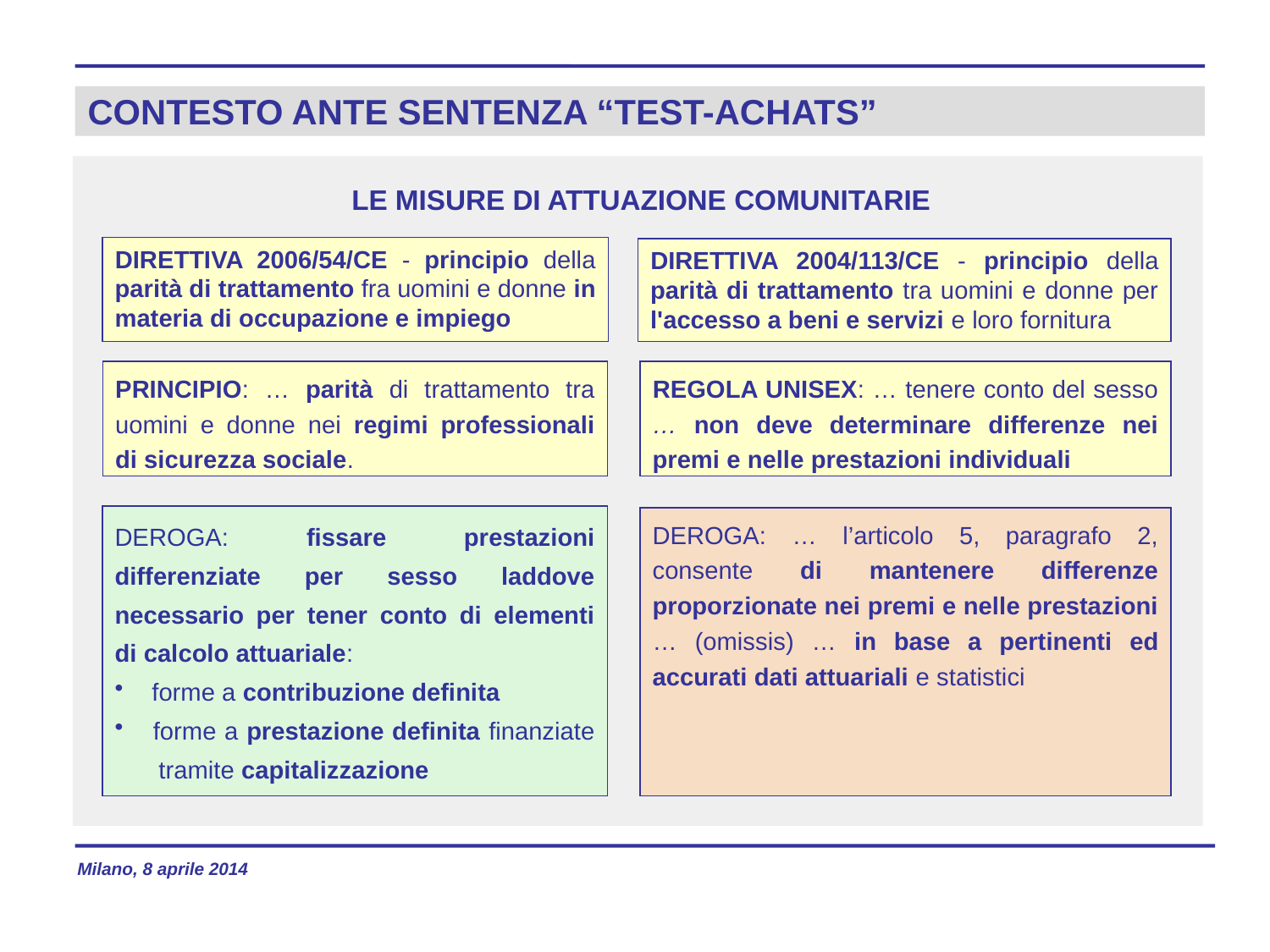

# CONTESTO ANTE SENTENZA “TEST-ACHATS”

LE MISURE DI ATTUAZIONE COMUNITARIE

DIRETTIVA 2006/54/CE - principio della parità di trattamento fra uomini e donne in materia di occupazione e impiego
DIRETTIVA 2004/113/CE - principio della parità di trattamento tra uomini e donne per l'accesso a beni e servizi e loro fornitura

PRINCIPIO: … parità di trattamento tra uomini e donne nei regimi professionali di sicurezza sociale.

REGOLA UNISEX: … tenere conto del sesso … non deve determinare differenze nei premi e nelle prestazioni individuali
DEROGA: fissare prestazioni differenziate per sesso laddove necessario per tener conto di elementi di calcolo attuariale:
 forme a contribuzione definita
 forme a prestazione definita finanziate   tramite capitalizzazione
DEROGA: … l’articolo 5, paragrafo 2, consente di mantenere differenze proporzionate nei premi e nelle prestazioni … (omissis) … in base a pertinenti ed accurati dati attuariali e statistici

Milano, 8 aprile 2014